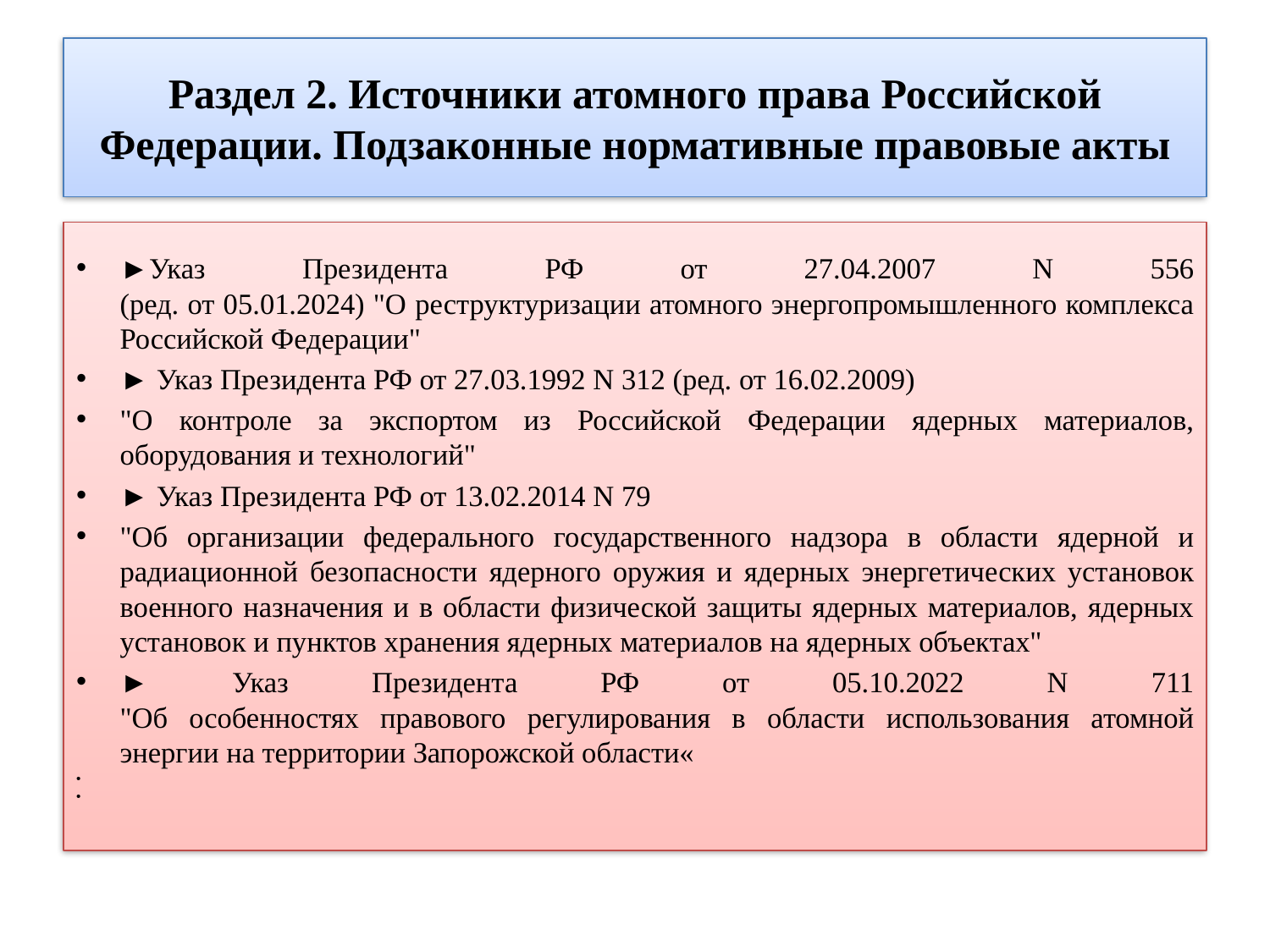

# Раздел 2. Источники атомного права Российской Федерации. Подзаконные нормативные правовые акты

►Указ Президента РФ от 27.04.2007 N 556
(ред. от 05.01.2024) "О реструктуризации атомного энергопромышленного комплекса Российской Федерации"
► Указ Президента РФ от 27.03.1992 N 312 (ред. от 16.02.2009)
"О контроле за экспортом из Российской Федерации ядерных материалов, оборудования и технологий"
► Указ Президента РФ от 13.02.2014 N 79
"Об организации федерального государственного надзора в области ядерной и радиационной безопасности ядерного оружия и ядерных энергетических установок военного назначения и в области физической защиты ядерных материалов, ядерных установок и пунктов хранения ядерных материалов на ядерных объектах"
► Указ Президента РФ от 05.10.2022 N 711
"Об особенностях правового регулирования в области использования атомной энергии на территории Запорожской области«